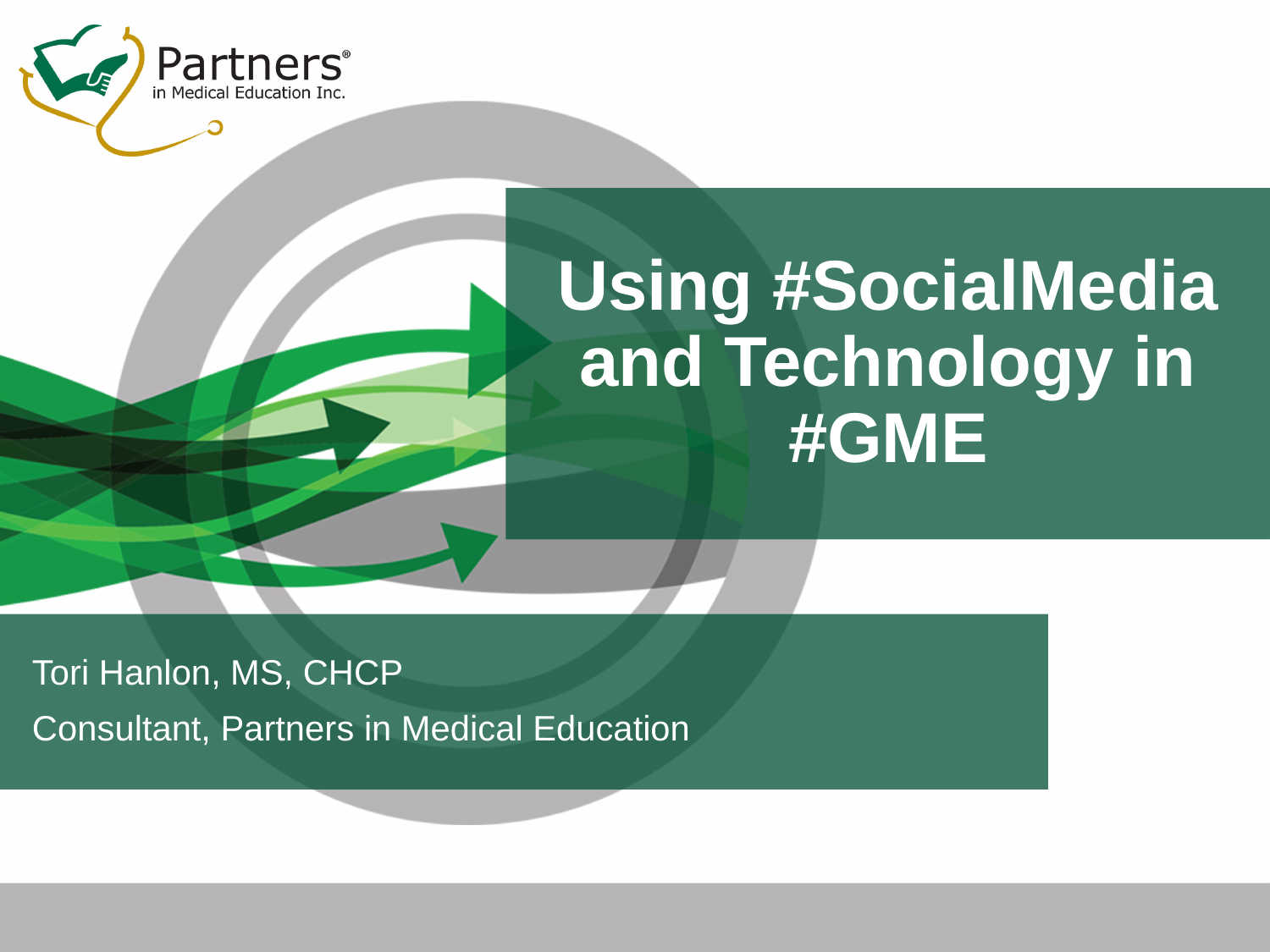

# Using #SocialMedia and Technology in #GME
Tori Hanlon, MS, CHCP
Consultant, Partners in Medical Education